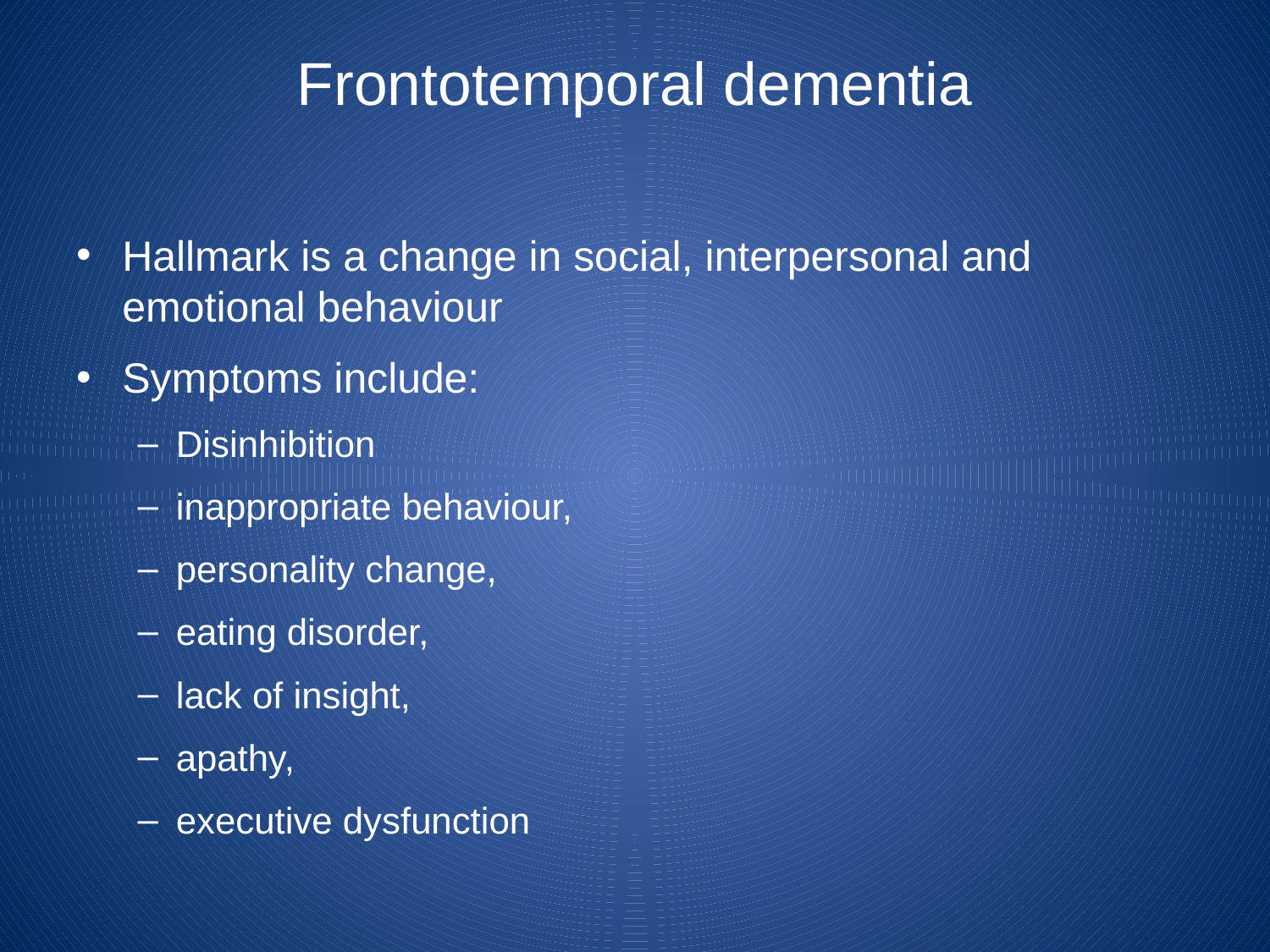

# Frontotemporal dementia
Hallmark is a change in social, interpersonal and emotional behaviour
Symptoms include:
Disinhibition
inappropriate behaviour,
personality change,
eating disorder,
lack of insight,
apathy,
executive dysfunction